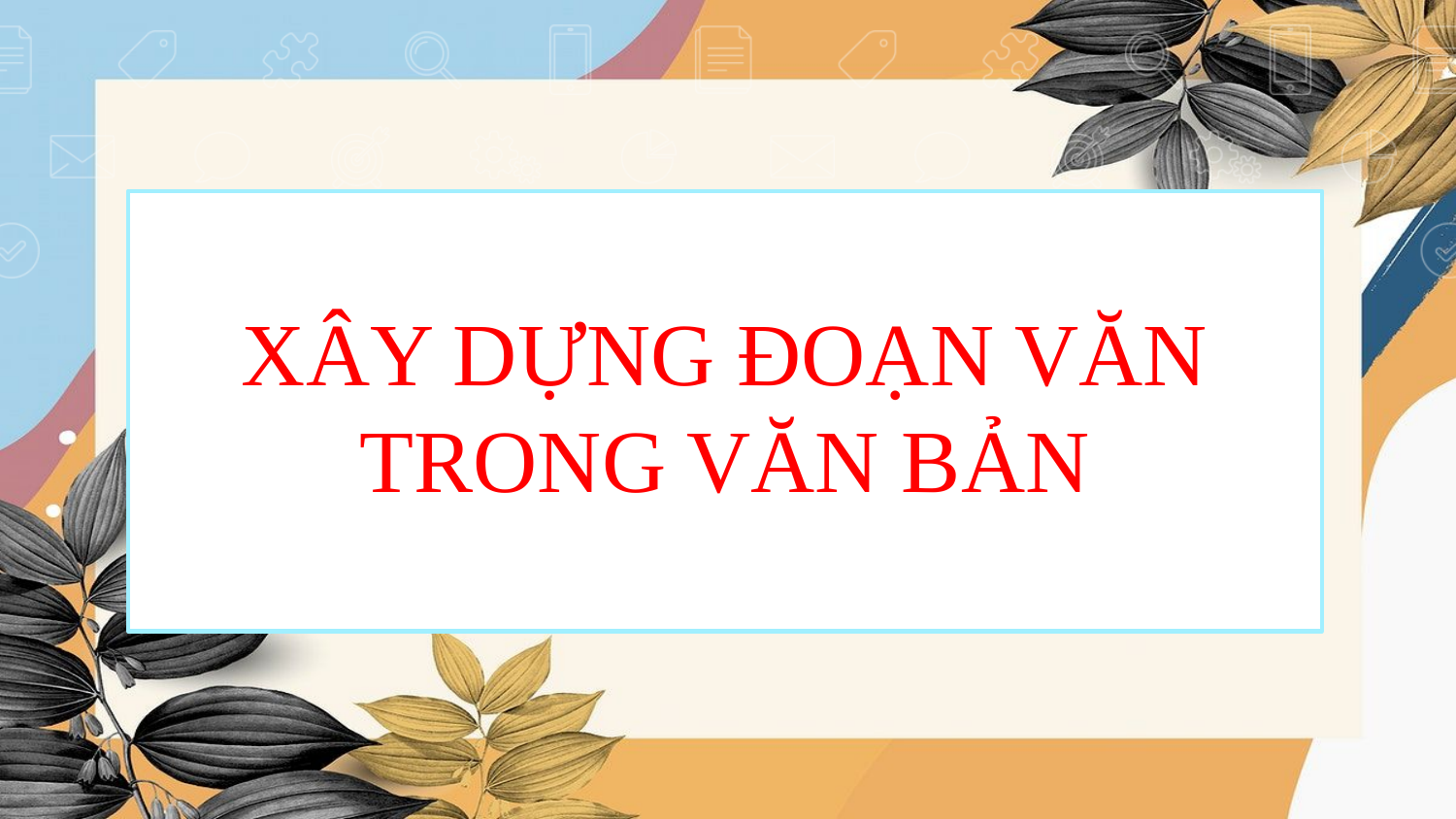

# XÂY DỰNG ĐOẠN VĂN TRONG VĂN BẢN